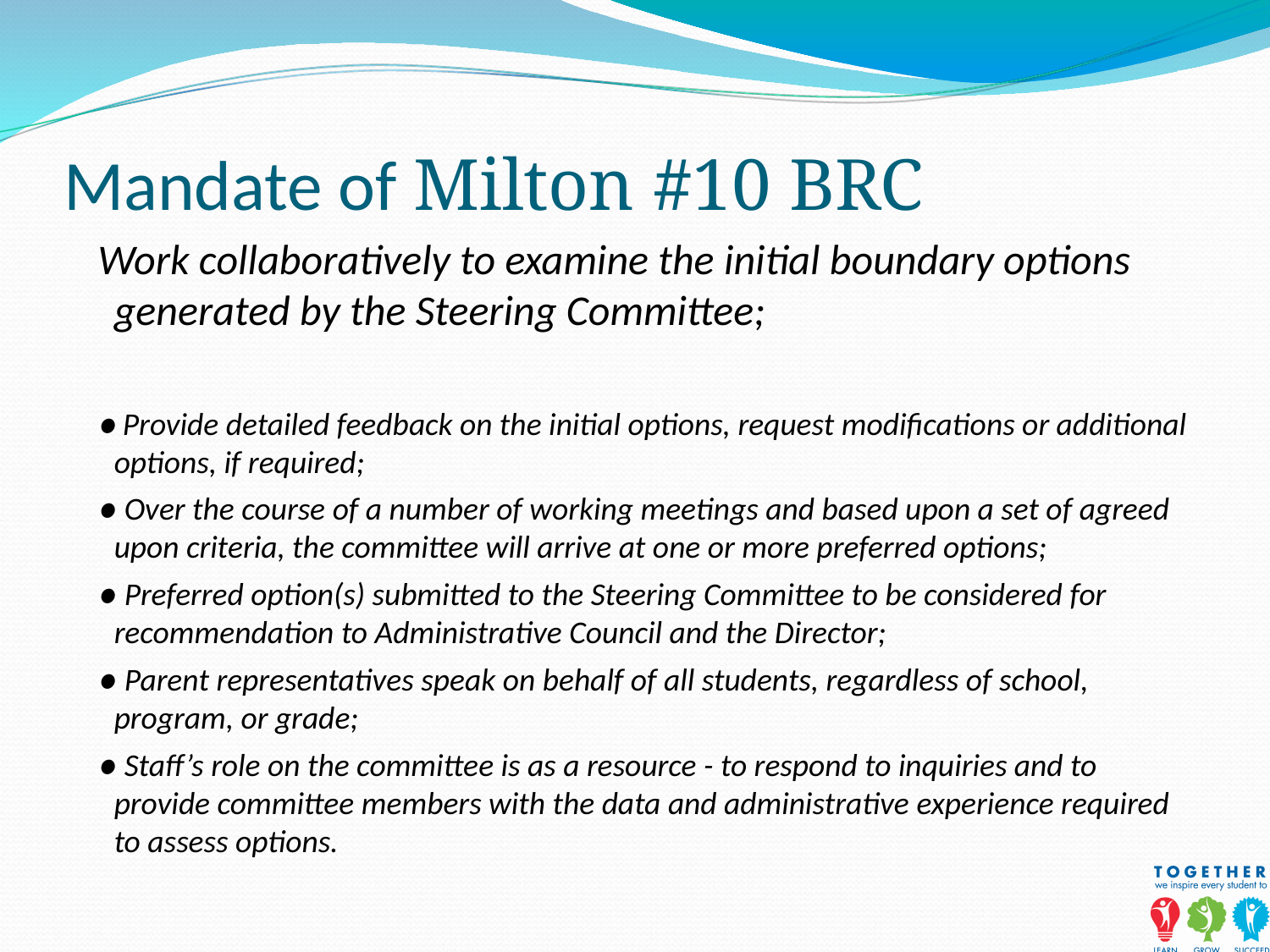

# Mandate of Milton #10 BRC
Work collaboratively to examine the initial boundary options generated by the Steering Committee;

● Provide detailed feedback on the initial options, request modifications or additional options, if required;
● Over the course of a number of working meetings and based upon a set of agreed upon criteria, the committee will arrive at one or more preferred options;
● Preferred option(s) submitted to the Steering Committee to be considered for recommendation to Administrative Council and the Director;
● Parent representatives speak on behalf of all students, regardless of school, program, or grade;
● Staff’s role on the committee is as a resource - to respond to inquiries and to provide committee members with the data and administrative experience required to assess options.